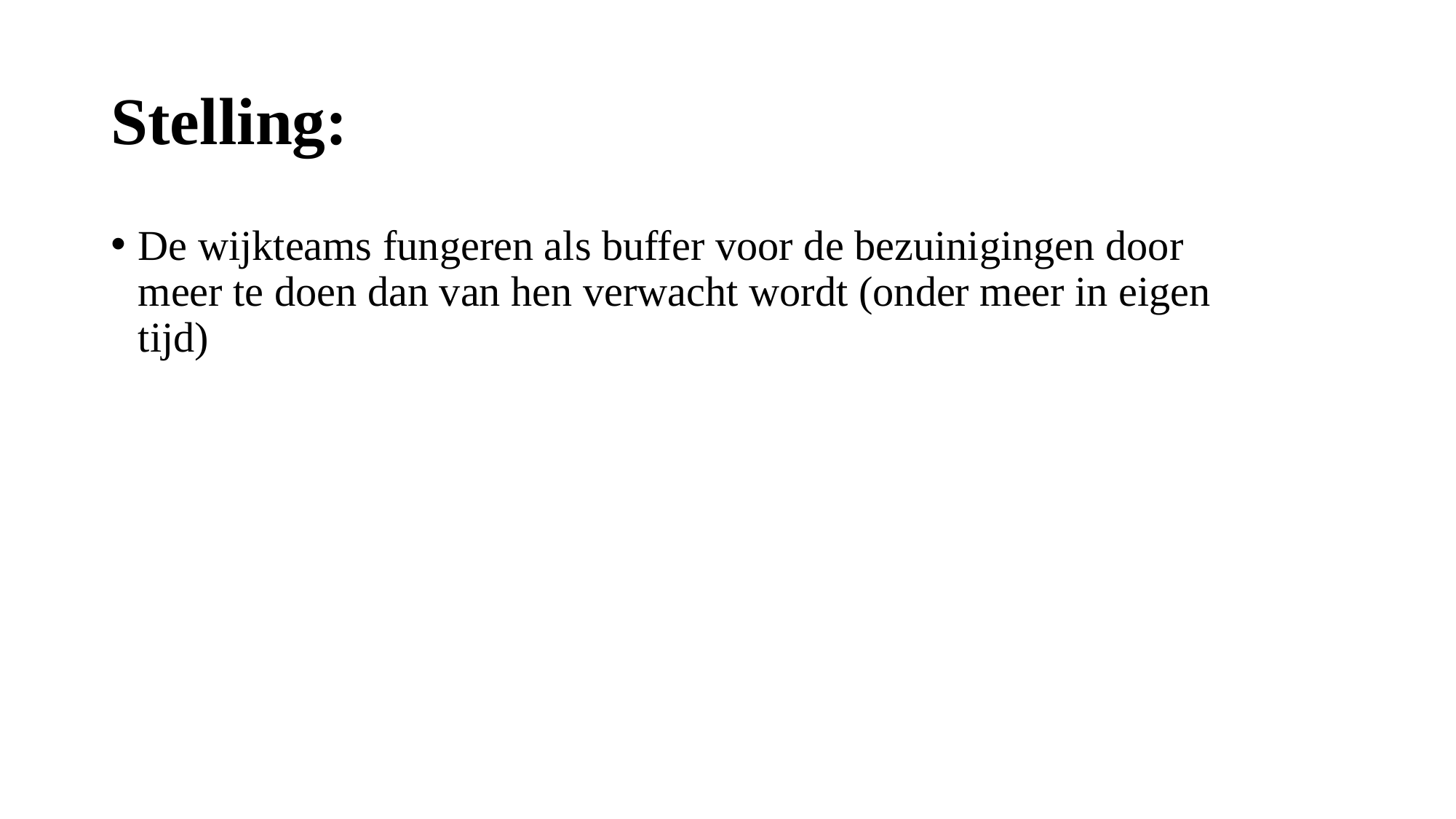

# Stelling:
De wijkteams fungeren als buffer voor de bezuinigingen door meer te doen dan van hen verwacht wordt (onder meer in eigen tijd)